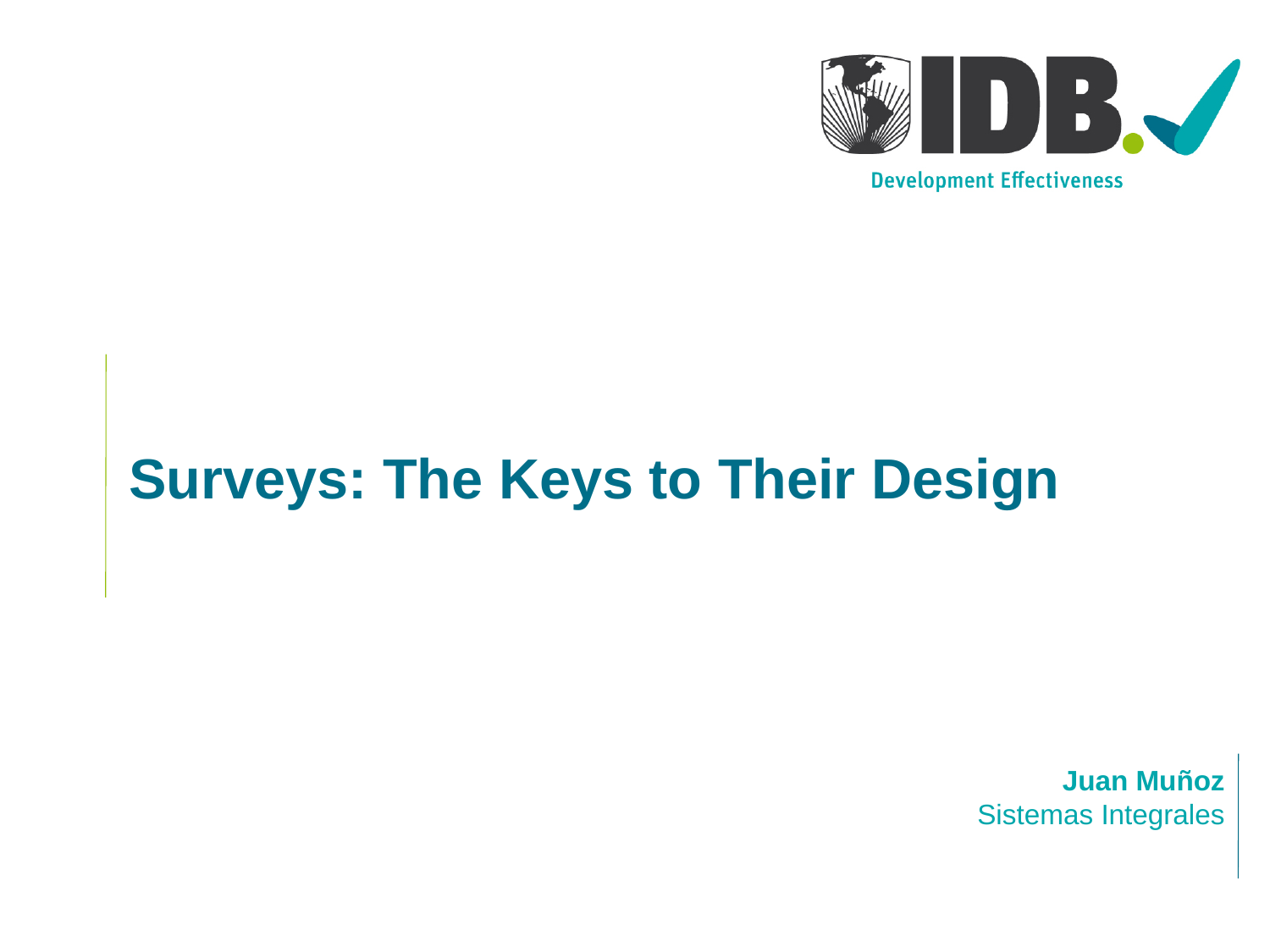

# Surveys: The Keys to Their Design
Juan Muñoz
Sistemas Integrales